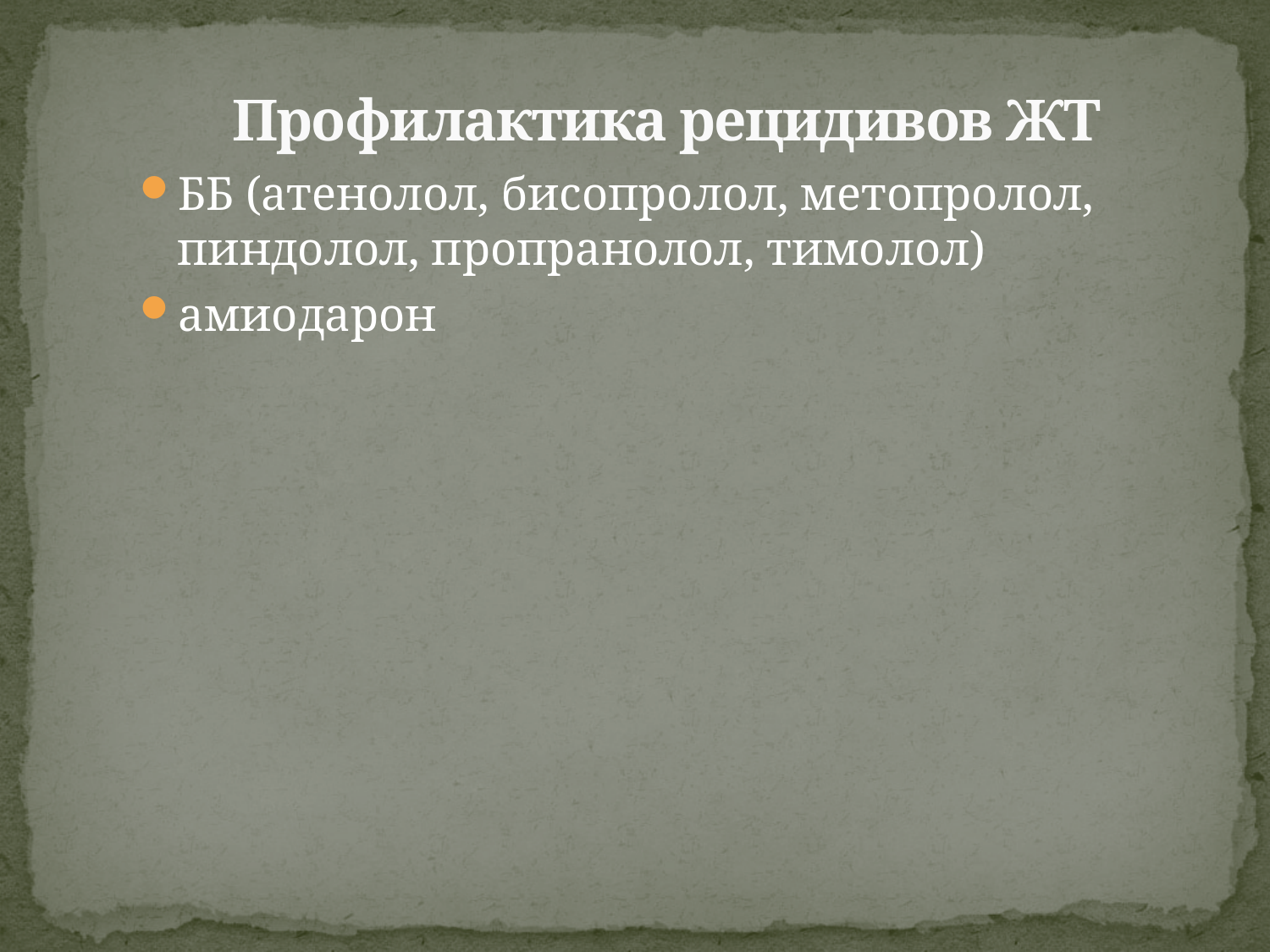

# Профилактика рецидивов ЖТ
ББ (атенолол, бисопролол, метопролол, пиндолол, пропранолол, тимолол)
амиодарон